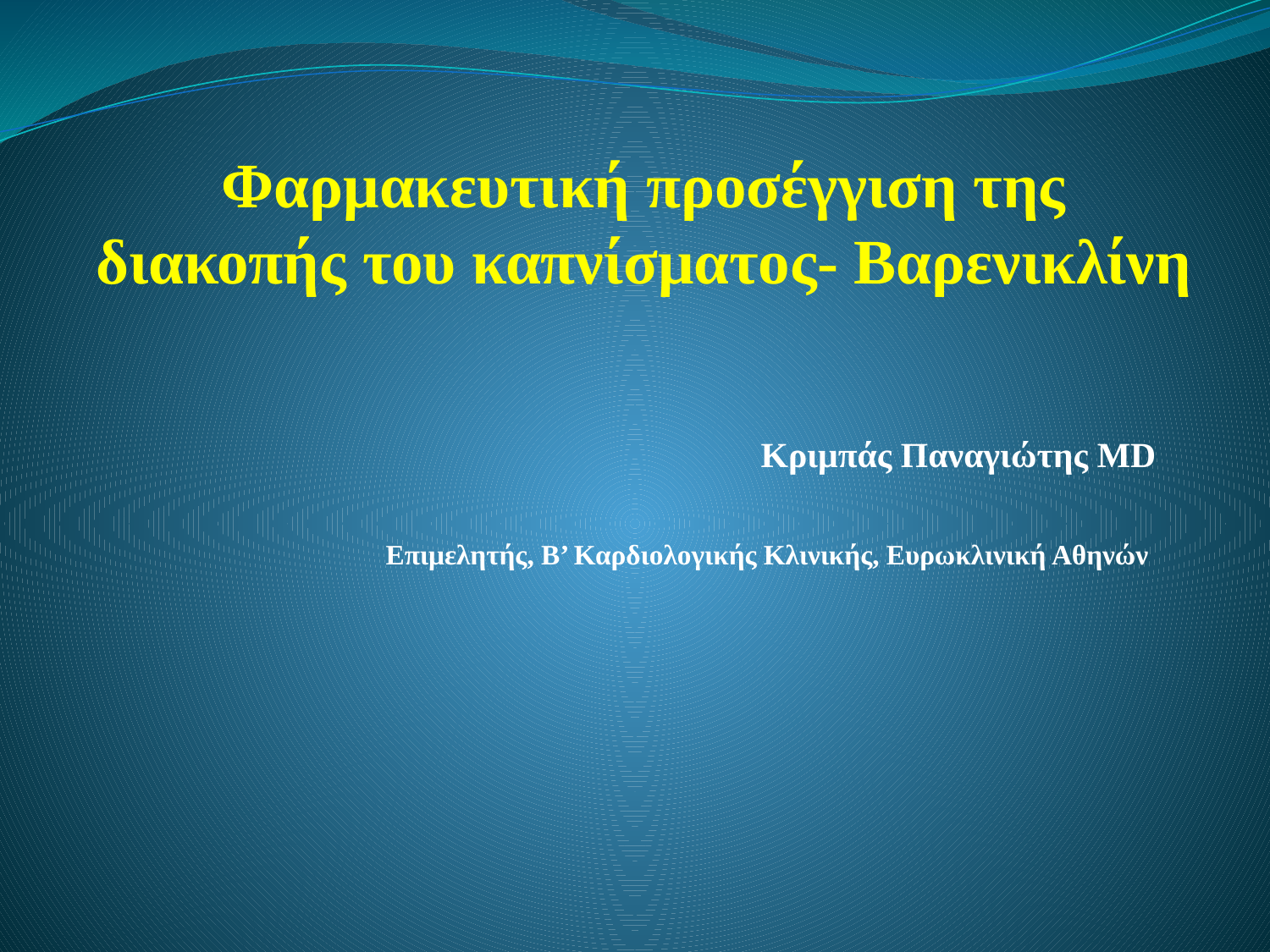

# Φαρμακευτική προσέγγιση της διακοπής του καπνίσματος- Βαρενικλίνη
Κριμπάς Παναγιώτης MD

Επιμελητής, Β’ Καρδιολογικής Κλινικής, Ευρωκλινική Αθηνών